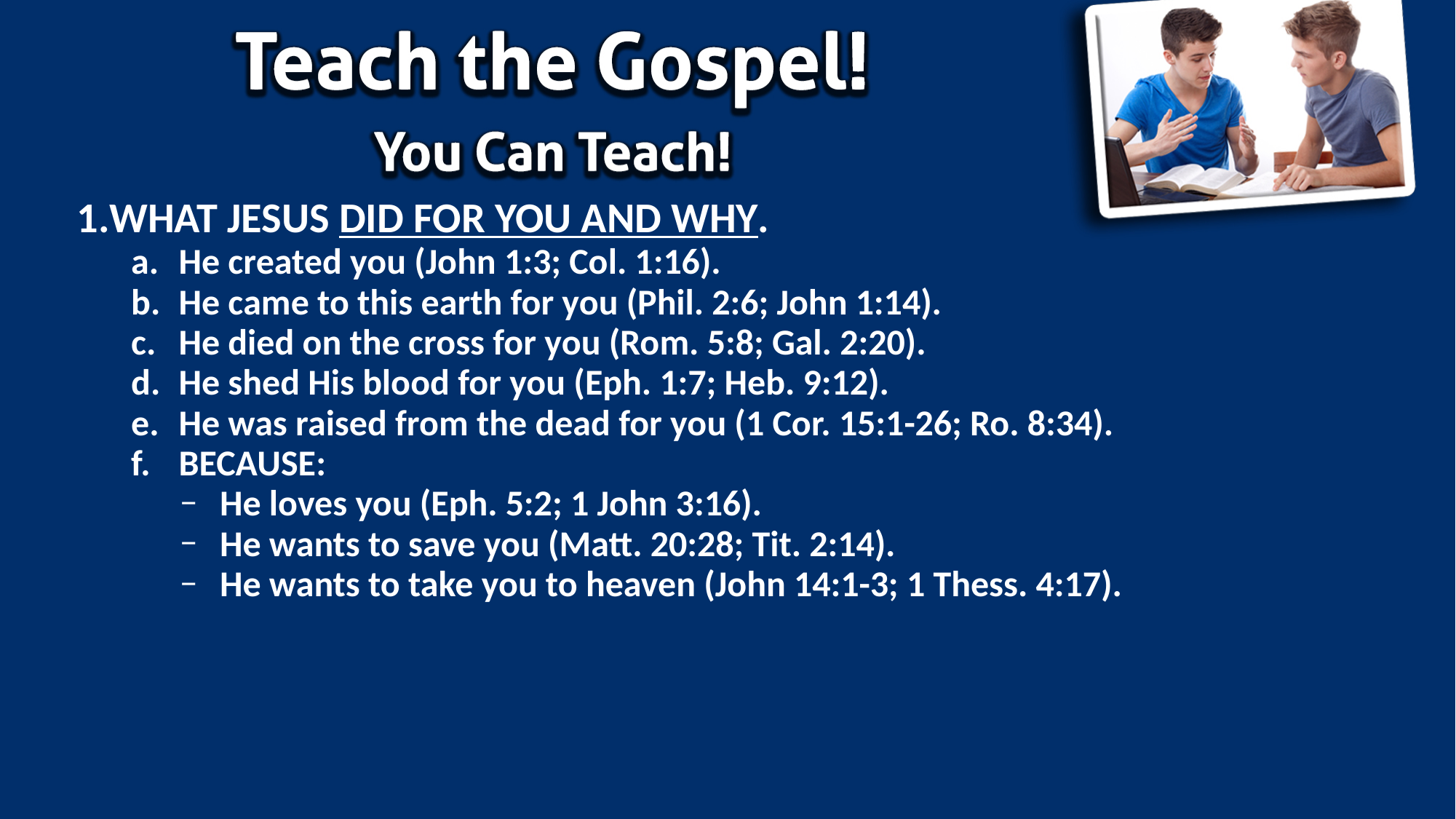

WHAT JESUS DID FOR YOU AND WHY.
He created you (John 1:3; Col. 1:16).
He came to this earth for you (Phil. 2:6; John 1:14).
He died on the cross for you (Rom. 5:8; Gal. 2:20).
He shed His blood for you (Eph. 1:7; Heb. 9:12).
He was raised from the dead for you (1 Cor. 15:1-26; Ro. 8:34).
BECAUSE:
He loves you (Eph. 5:2; 1 John 3:16).
He wants to save you (Matt. 20:28; Tit. 2:14).
He wants to take you to heaven (John 14:1-3; 1 Thess. 4:17).